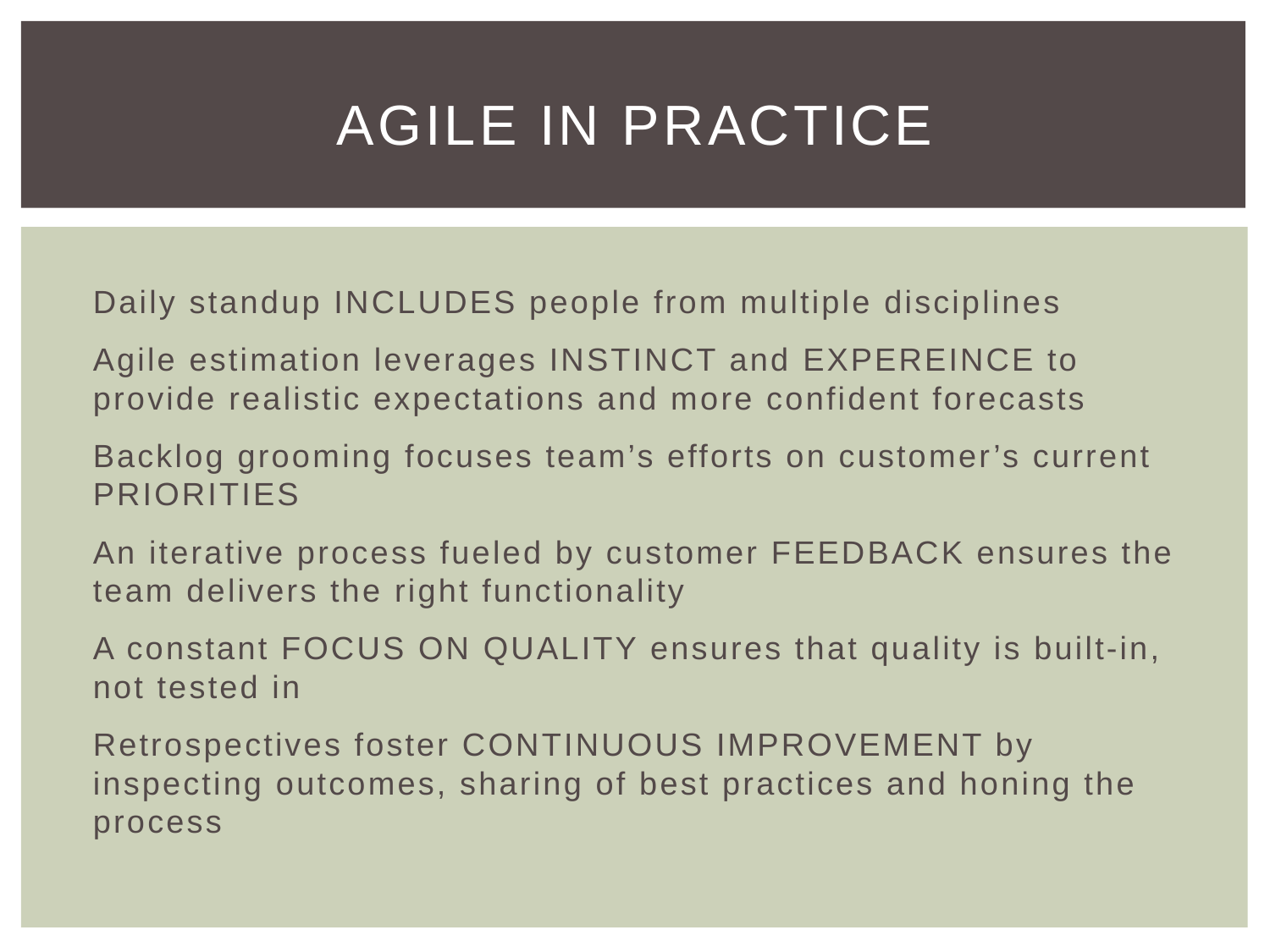

# Agile in practice
Daily standup INCLUDES people from multiple disciplines
Agile estimation leverages INSTINCT and EXPEREINCE to provide realistic expectations and more confident forecasts
Backlog grooming focuses team’s efforts on customer’s current PRIORITIES
An iterative process fueled by customer FEEDBACK ensures the team delivers the right functionality
A constant FOCUS ON QUALITY ensures that quality is built-in, not tested in
Retrospectives foster CONTINUOUS IMPROVEMENT by inspecting outcomes, sharing of best practices and honing the process